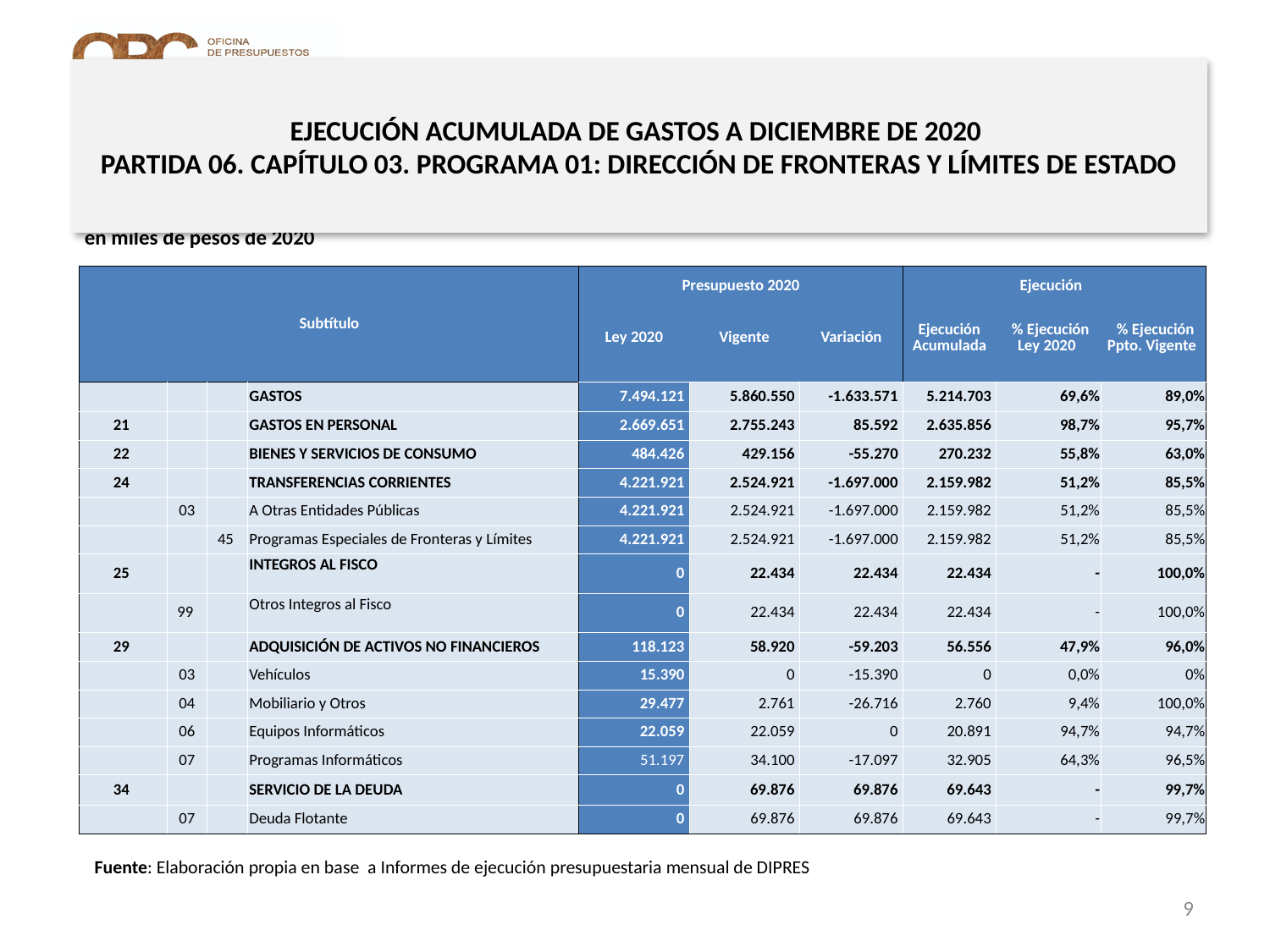

# EJECUCIÓN ACUMULADA DE GASTOS A DICIEMBRE DE 2020 PARTIDA 06. CAPÍTULO 03. PROGRAMA 01: DIRECCIÓN DE FRONTERAS Y LÍMITES DE ESTADO
en miles de pesos de 2020
| Subtítulo |  |  |  | Presupuesto 2020 |  |  | Ejecución |  |  |
| --- | --- | --- | --- | --- | --- | --- | --- | --- | --- |
|  |  |  |  | Ley 2020 | Vigente | Variación | Ejecución Acumulada | % Ejecución Ley 2020 | % Ejecución Ppto. Vigente |
|  |  |  | GASTOS | 7.494.121 | 5.860.550 | -1.633.571 | 5.214.703 | 69,6% | 89,0% |
| 21 |  |  | GASTOS EN PERSONAL | 2.669.651 | 2.755.243 | 85.592 | 2.635.856 | 98,7% | 95,7% |
| 22 |  |  | BIENES Y SERVICIOS DE CONSUMO | 484.426 | 429.156 | -55.270 | 270.232 | 55,8% | 63,0% |
| 24 |  |  | TRANSFERENCIAS CORRIENTES | 4.221.921 | 2.524.921 | -1.697.000 | 2.159.982 | 51,2% | 85,5% |
|  | 03 |  | A Otras Entidades Públicas | 4.221.921 | 2.524.921 | -1.697.000 | 2.159.982 | 51,2% | 85,5% |
|  |  | 45 | Programas Especiales de Fronteras y Límites | 4.221.921 | 2.524.921 | -1.697.000 | 2.159.982 | 51,2% | 85,5% |
| 25 |  |  | INTEGROS AL FISCO | 0 | 22.434 | 22.434 | 22.434 | - | 100,0% |
|  | 99 |  | Otros Integros al Fisco | 0 | 22.434 | 22.434 | 22.434 | - | 100,0% |
| 29 |  |  | ADQUISICIÓN DE ACTIVOS NO FINANCIEROS | 118.123 | 58.920 | -59.203 | 56.556 | 47,9% | 96,0% |
|  | 03 |  | Vehículos | 15.390 | 0 | -15.390 | 0 | 0,0% | 0% |
|  | 04 |  | Mobiliario y Otros | 29.477 | 2.761 | -26.716 | 2.760 | 9,4% | 100,0% |
|  | 06 |  | Equipos Informáticos | 22.059 | 22.059 | 0 | 20.891 | 94,7% | 94,7% |
|  | 07 |  | Programas Informáticos | 51.197 | 34.100 | -17.097 | 32.905 | 64,3% | 96,5% |
| 34 |  |  | SERVICIO DE LA DEUDA | 0 | 69.876 | 69.876 | 69.643 | - | 99,7% |
|  | 07 |  | Deuda Flotante | 0 | 69.876 | 69.876 | 69.643 | - | 99,7% |
Fuente: Elaboración propia en base  a Informes de ejecución presupuestaria mensual de DIPRES
9